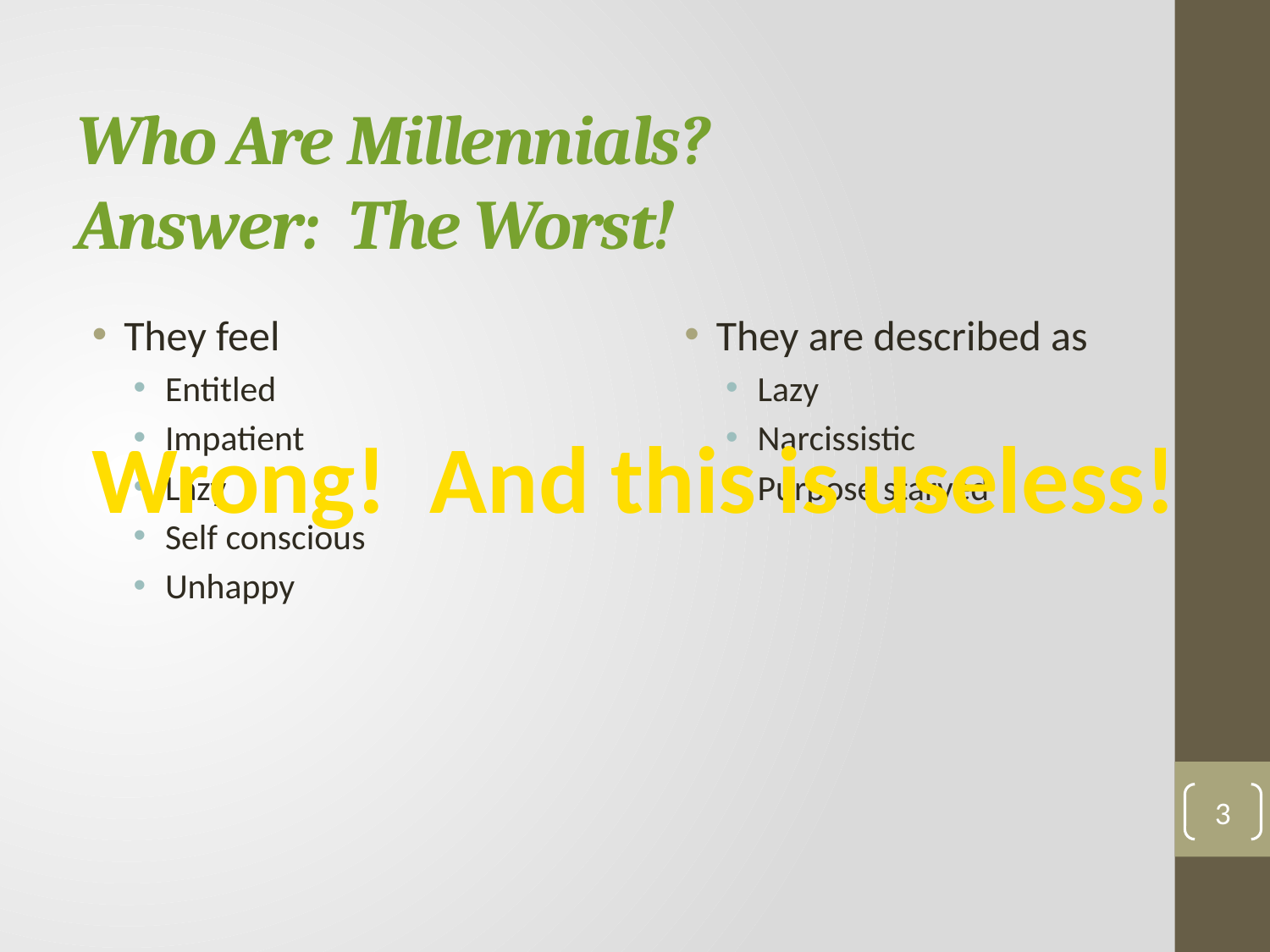

# Who Are Millennials? Answer:  The Worst!
They are described as
Lazy
Narcissistic
Purpose starved
They feel
Entitled
Impatient
Lazy
Self conscious
Unhappy

Wrong!  And this is useless!
3